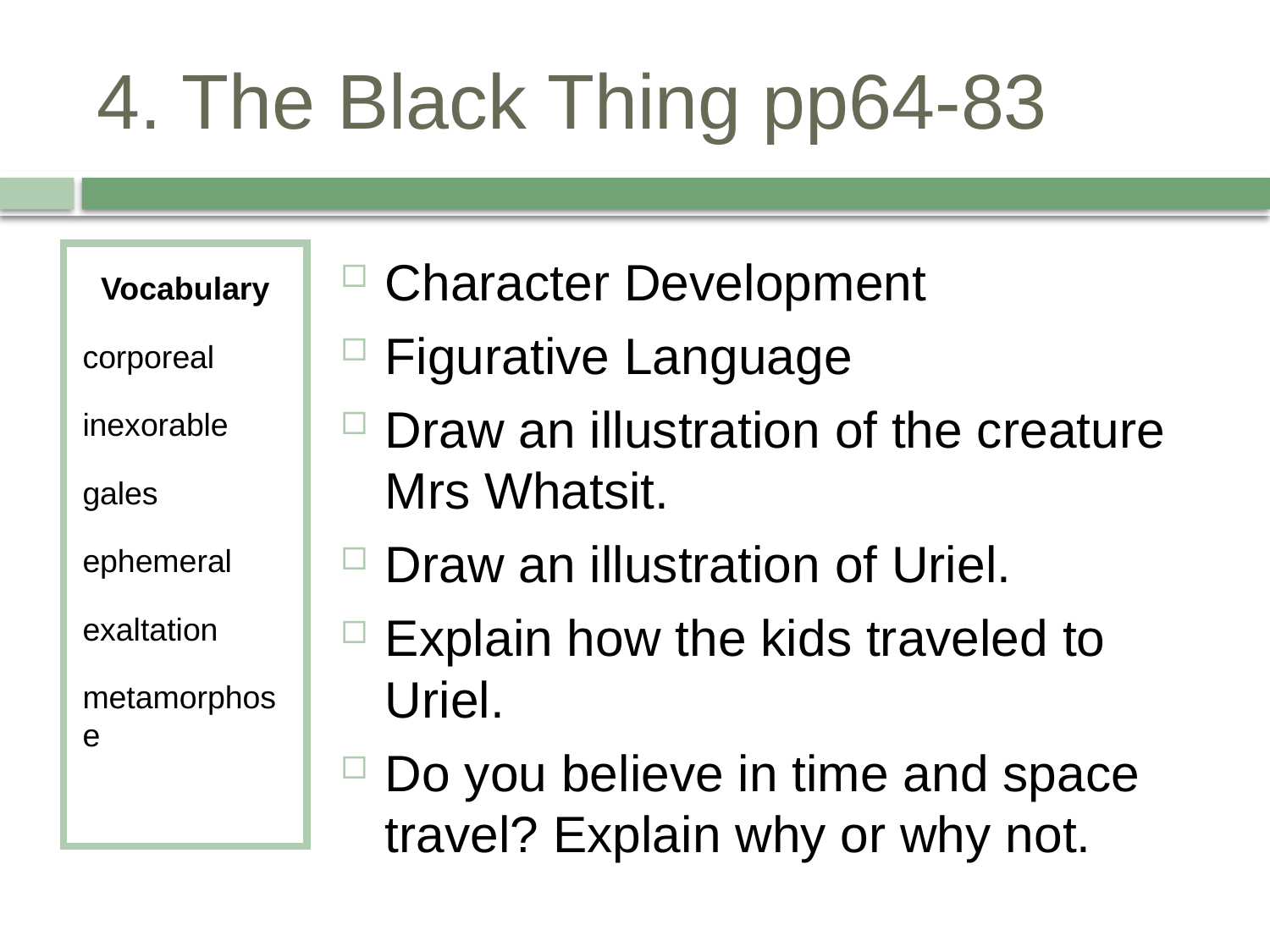

# 4. The Black Thing pp64-83
Vocabulary
corporeal
inexorable
gales
ephemeral
exaltation
metamorphose

Character Development
Figurative Language
Draw an illustration of the creature Mrs Whatsit.
Draw an illustration of Uriel.
Explain how the kids traveled to Uriel.
Do you believe in time and space travel? Explain why or why not.